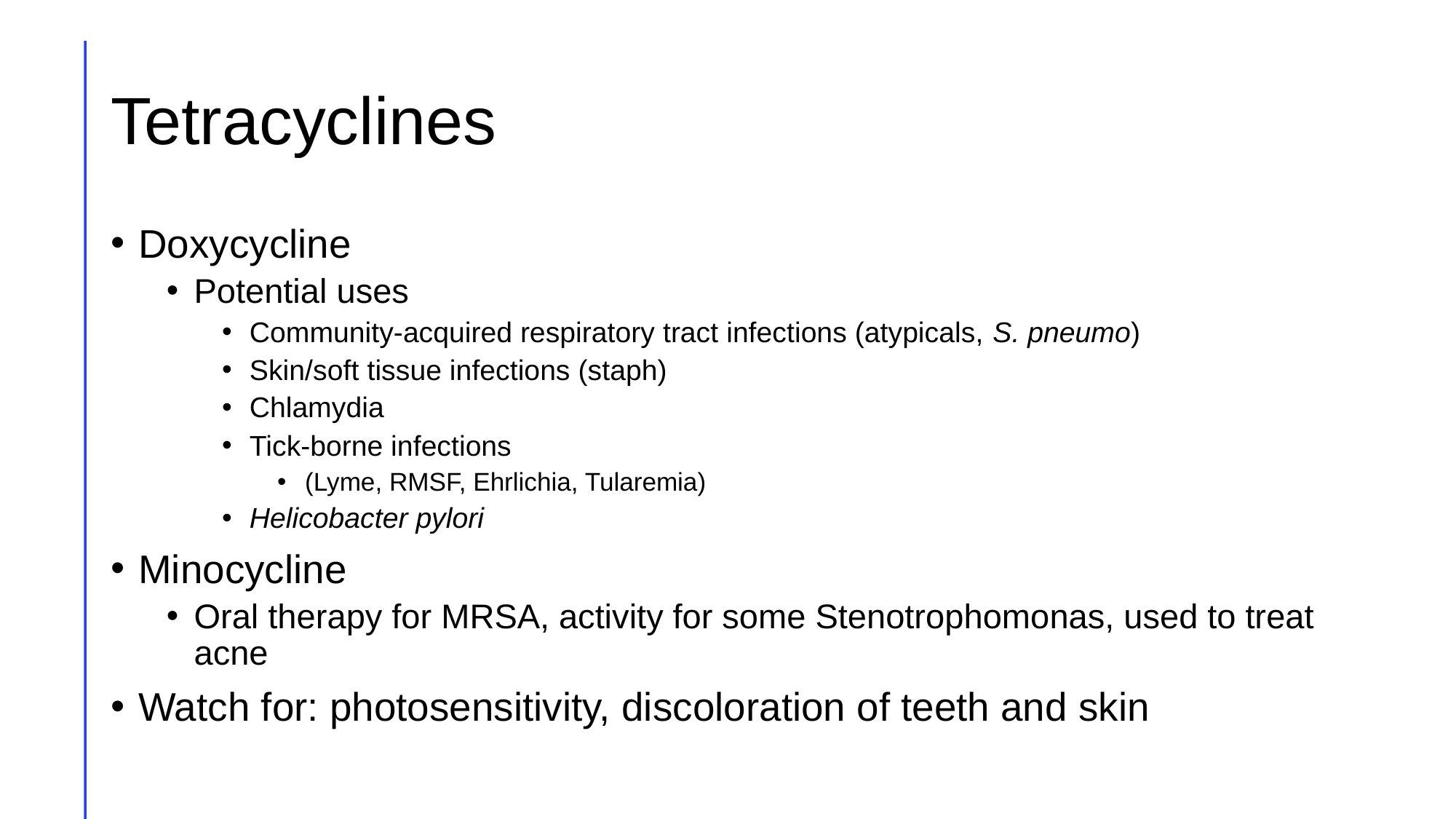

# Tetracyclines
Doxycycline
Potential uses
Community-acquired respiratory tract infections (atypicals, S. pneumo)
Skin/soft tissue infections (staph)
Chlamydia
Tick-borne infections
(Lyme, RMSF, Ehrlichia, Tularemia)
Helicobacter pylori
Minocycline
Oral therapy for MRSA, activity for some Stenotrophomonas, used to treat acne
Watch for: photosensitivity, discoloration of teeth and skin